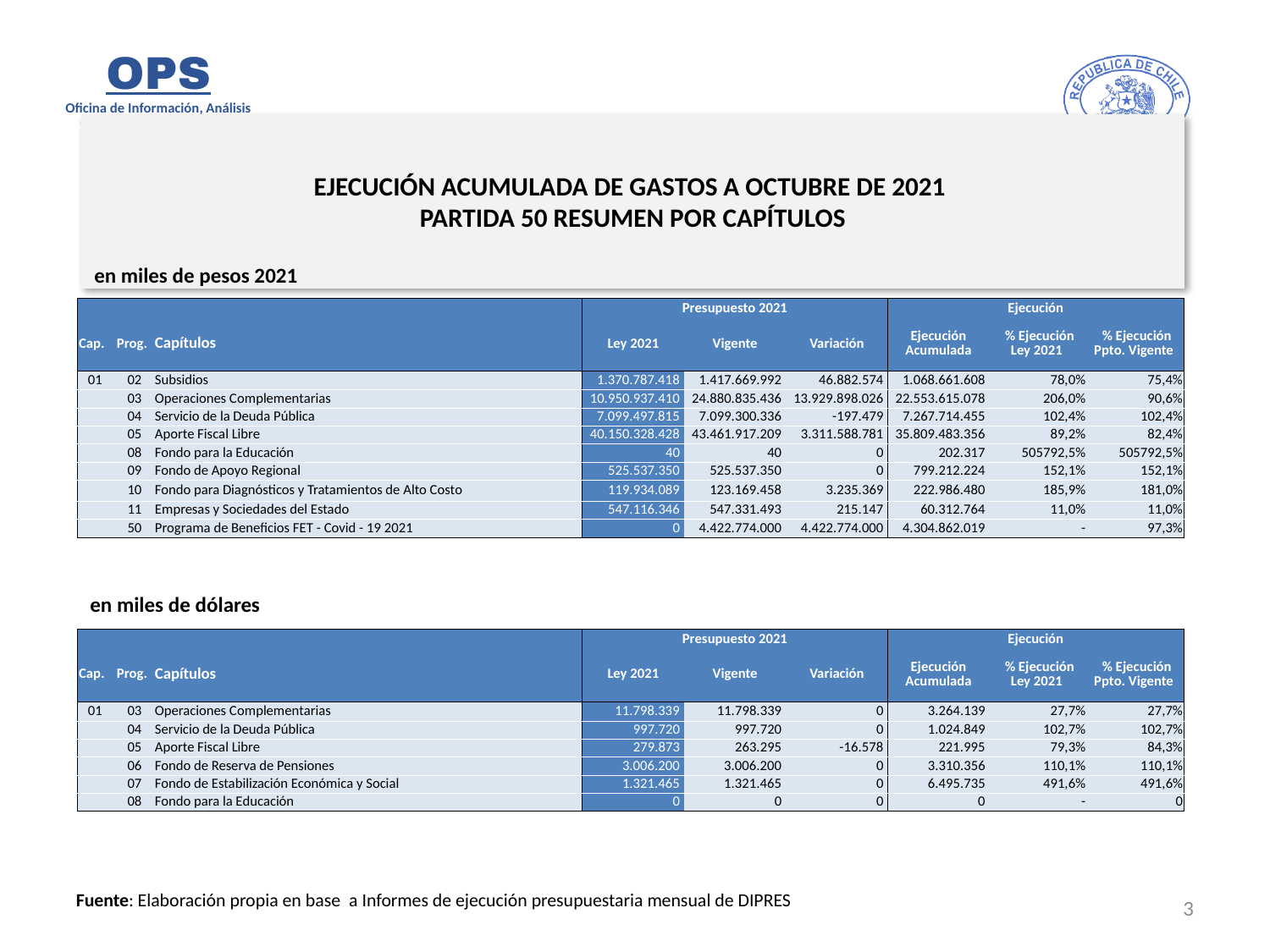

# EJECUCIÓN ACUMULADA DE GASTOS A OCTUBRE DE 2021 PARTIDA 50 RESUMEN POR CAPÍTULOS
en miles de pesos 2021
|  |  |  | Presupuesto 2021 |  |  | Ejecución |  |  |
| --- | --- | --- | --- | --- | --- | --- | --- | --- |
| Cap. | Prog. | Capítulos | Ley 2021 | Vigente | Variación | Ejecución Acumulada | % Ejecución Ley 2021 | % Ejecución Ppto. Vigente |
| 01 | 02 | Subsidios | 1.370.787.418 | 1.417.669.992 | 46.882.574 | 1.068.661.608 | 78,0% | 75,4% |
|  | 03 | Operaciones Complementarias | 10.950.937.410 | 24.880.835.436 | 13.929.898.026 | 22.553.615.078 | 206,0% | 90,6% |
|  | 04 | Servicio de la Deuda Pública | 7.099.497.815 | 7.099.300.336 | -197.479 | 7.267.714.455 | 102,4% | 102,4% |
|  | 05 | Aporte Fiscal Libre | 40.150.328.428 | 43.461.917.209 | 3.311.588.781 | 35.809.483.356 | 89,2% | 82,4% |
|  | 08 | Fondo para la Educación | 40 | 40 | 0 | 202.317 | 505792,5% | 505792,5% |
|  | 09 | Fondo de Apoyo Regional | 525.537.350 | 525.537.350 | 0 | 799.212.224 | 152,1% | 152,1% |
|  | 10 | Fondo para Diagnósticos y Tratamientos de Alto Costo | 119.934.089 | 123.169.458 | 3.235.369 | 222.986.480 | 185,9% | 181,0% |
|  | 11 | Empresas y Sociedades del Estado | 547.116.346 | 547.331.493 | 215.147 | 60.312.764 | 11,0% | 11,0% |
|  | 50 | Programa de Beneficios FET - Covid - 19 2021 | 0 | 4.422.774.000 | 4.422.774.000 | 4.304.862.019 | - | 97,3% |
en miles de dólares
|  |  |  | Presupuesto 2021 |  |  | Ejecución |  |  |
| --- | --- | --- | --- | --- | --- | --- | --- | --- |
| Cap. | Prog. | Capítulos | Ley 2021 | Vigente | Variación | Ejecución Acumulada | % Ejecución Ley 2021 | % Ejecución Ppto. Vigente |
| 01 | 03 | Operaciones Complementarias | 11.798.339 | 11.798.339 | 0 | 3.264.139 | 27,7% | 27,7% |
|  | 04 | Servicio de la Deuda Pública | 997.720 | 997.720 | 0 | 1.024.849 | 102,7% | 102,7% |
|  | 05 | Aporte Fiscal Libre | 279.873 | 263.295 | -16.578 | 221.995 | 79,3% | 84,3% |
|  | 06 | Fondo de Reserva de Pensiones | 3.006.200 | 3.006.200 | 0 | 3.310.356 | 110,1% | 110,1% |
|  | 07 | Fondo de Estabilización Económica y Social | 1.321.465 | 1.321.465 | 0 | 6.495.735 | 491,6% | 491,6% |
|  | 08 | Fondo para la Educación | 0 | 0 | 0 | 0 | - | 0 |
3